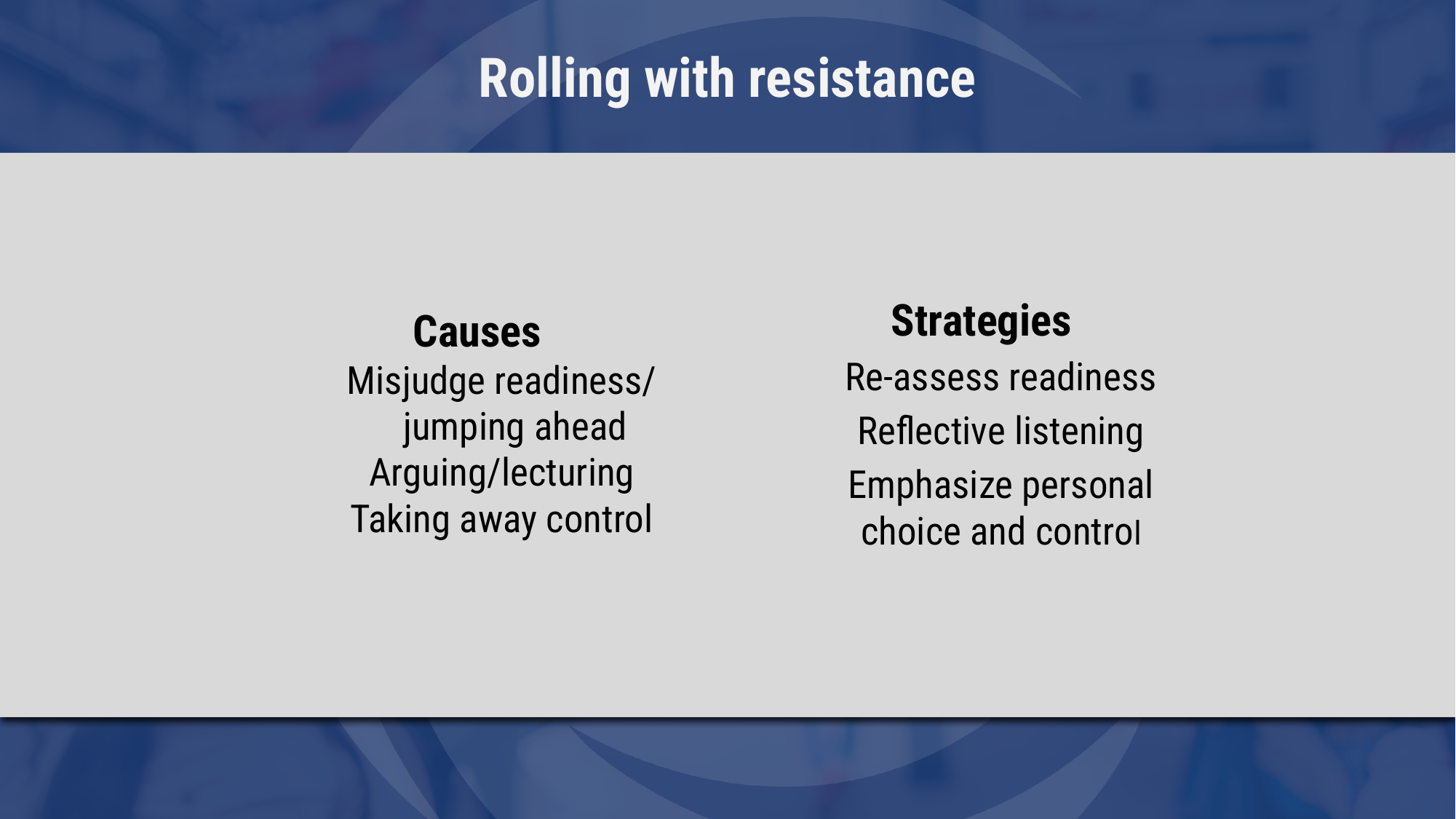

# Rolling with resistance

Causes
Misjudge readiness/
   jumping ahead
Arguing/lecturing
Taking away control
 Strategies
Re-assess readiness
Reflective listening
Emphasize personal choice and control